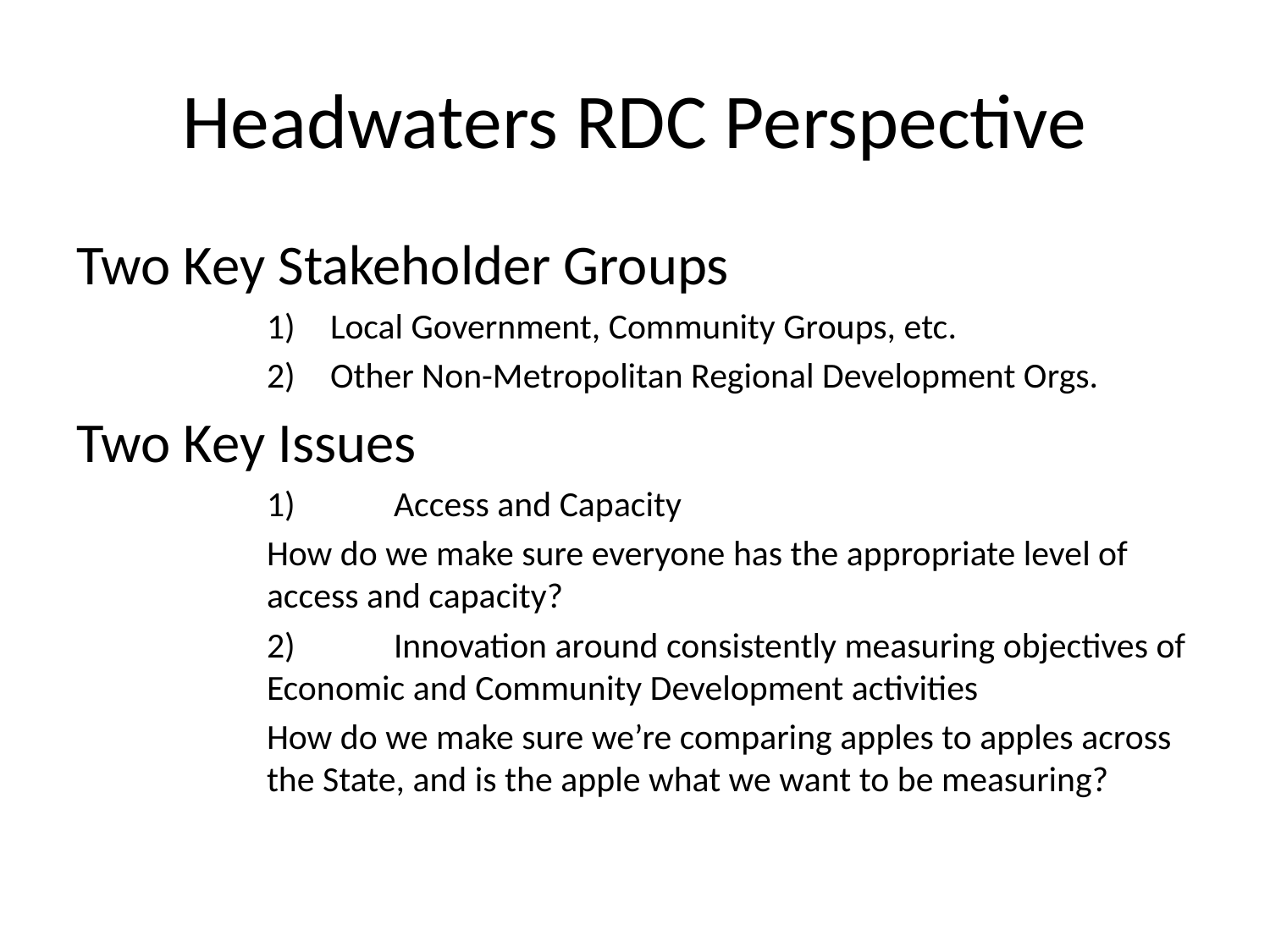

# Headwaters RDC Perspective
Two Key Stakeholder Groups
Local Government, Community Groups, etc.
Other Non-Metropolitan Regional Development Orgs.
Two Key Issues
1)	Access and Capacity
How do we make sure everyone has the appropriate level of access and capacity?
2)	Innovation around consistently measuring objectives of Economic and Community Development activities
How do we make sure we’re comparing apples to apples across the State, and is the apple what we want to be measuring?